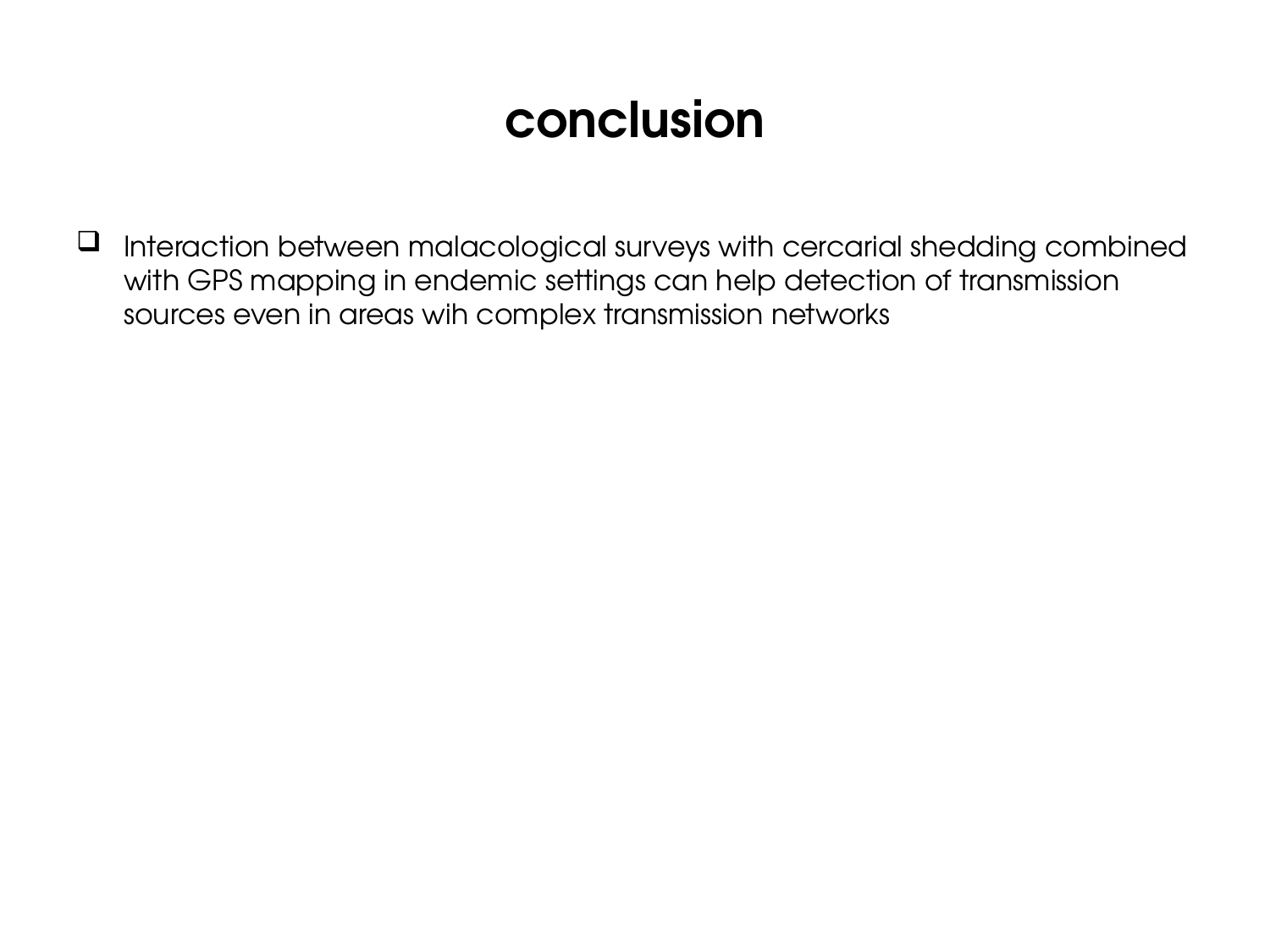

# conclusion
Interaction between malacological surveys with cercarial shedding combined with GPS mapping in endemic settings can help detection of transmission sources even in areas wih complex transmission networks